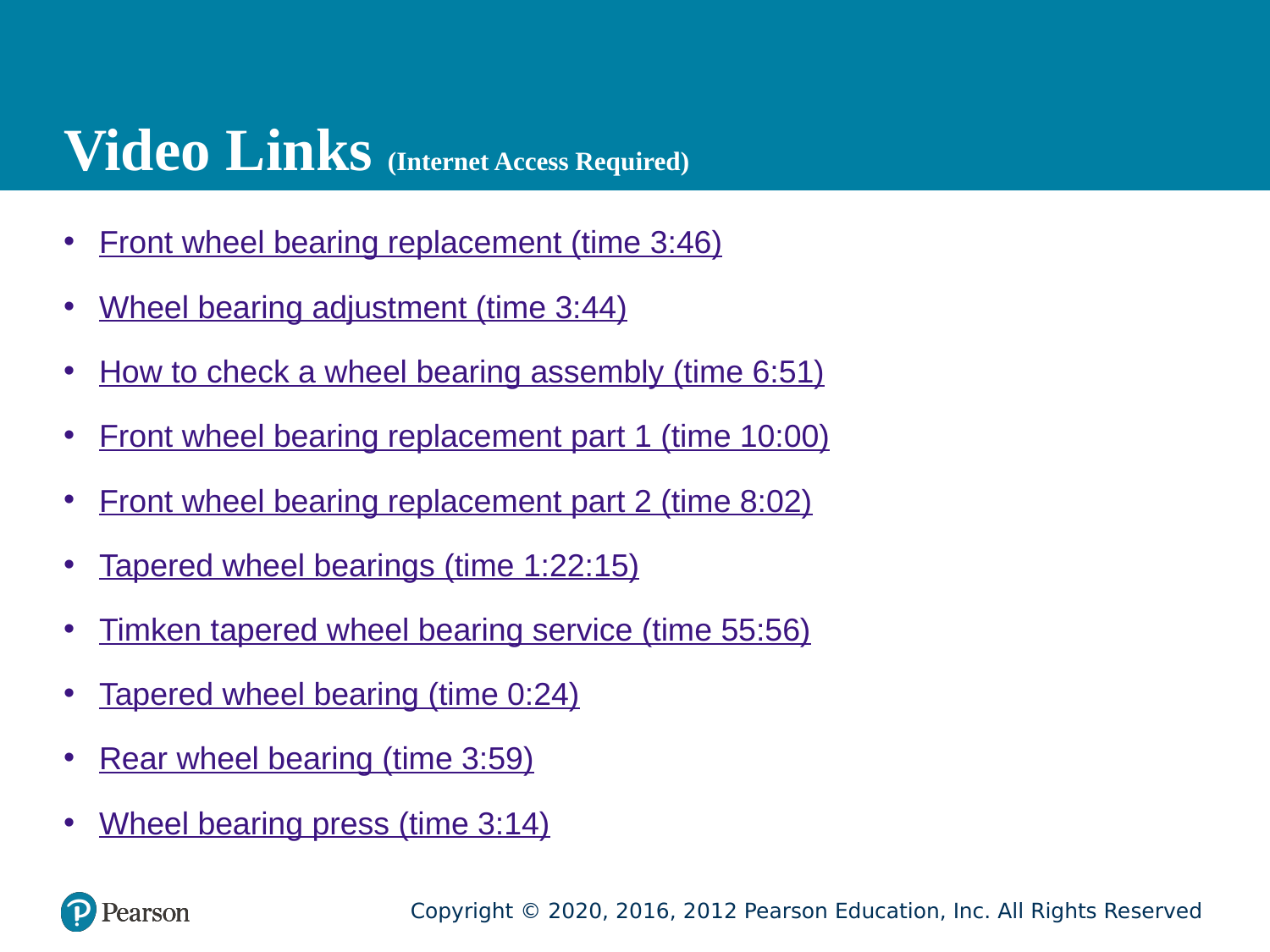

# Video Links (Internet Access Required)
Front wheel bearing replacement (time 3:46)
Wheel bearing adjustment (time 3:44)
How to check a wheel bearing assembly (time 6:51)
Front wheel bearing replacement part 1 (time 10:00)
Front wheel bearing replacement part 2 (time 8:02)
Tapered wheel bearings (time 1:22:15)
Timken tapered wheel bearing service (time 55:56)
Tapered wheel bearing (time 0:24)
Rear wheel bearing (time 3:59)
Wheel bearing press (time 3:14)